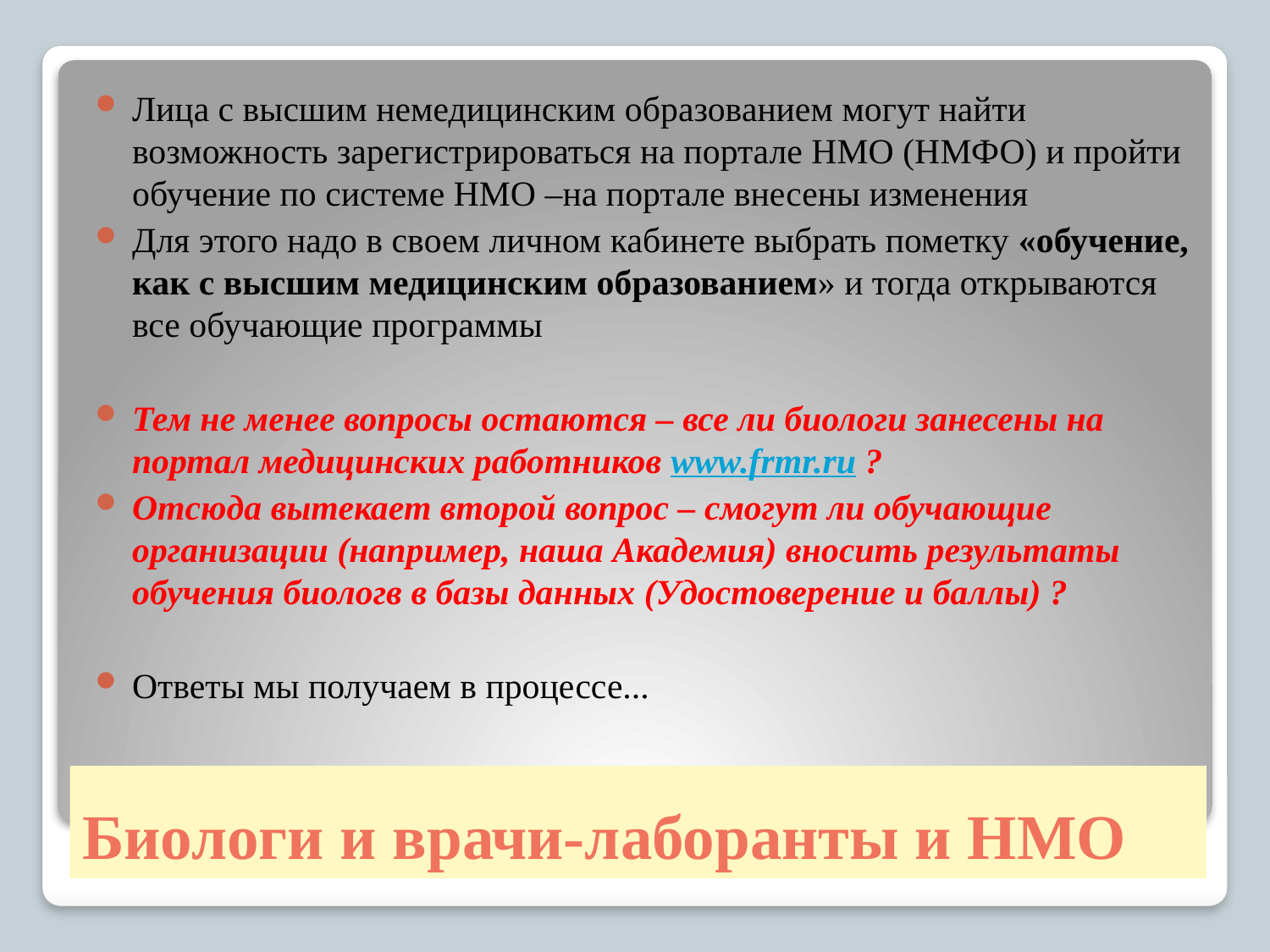

Лица с высшим немедицинским образованием могут найти возможность зарегистрироваться на портале НМО (НМФО) и пройти обучение по системе НМО –на портале внесены изменения
Для этого надо в своем личном кабинете выбрать пометку «обучение, как с высшим медицинским образованием» и тогда открываются  все обучающие программы

Тем не менее вопросы остаются – все ли биологи занесены на портал медицинских работников www.frmr.ru ?
Отсюда вытекает второй вопрос – смогут ли обучающие организации (например, наша Академия) вносить результаты обучения биологв в базы данных (Удостоверение и баллы) ?

Ответы мы получаем в процессе...

# Биологи и врачи-лаборанты и НМО